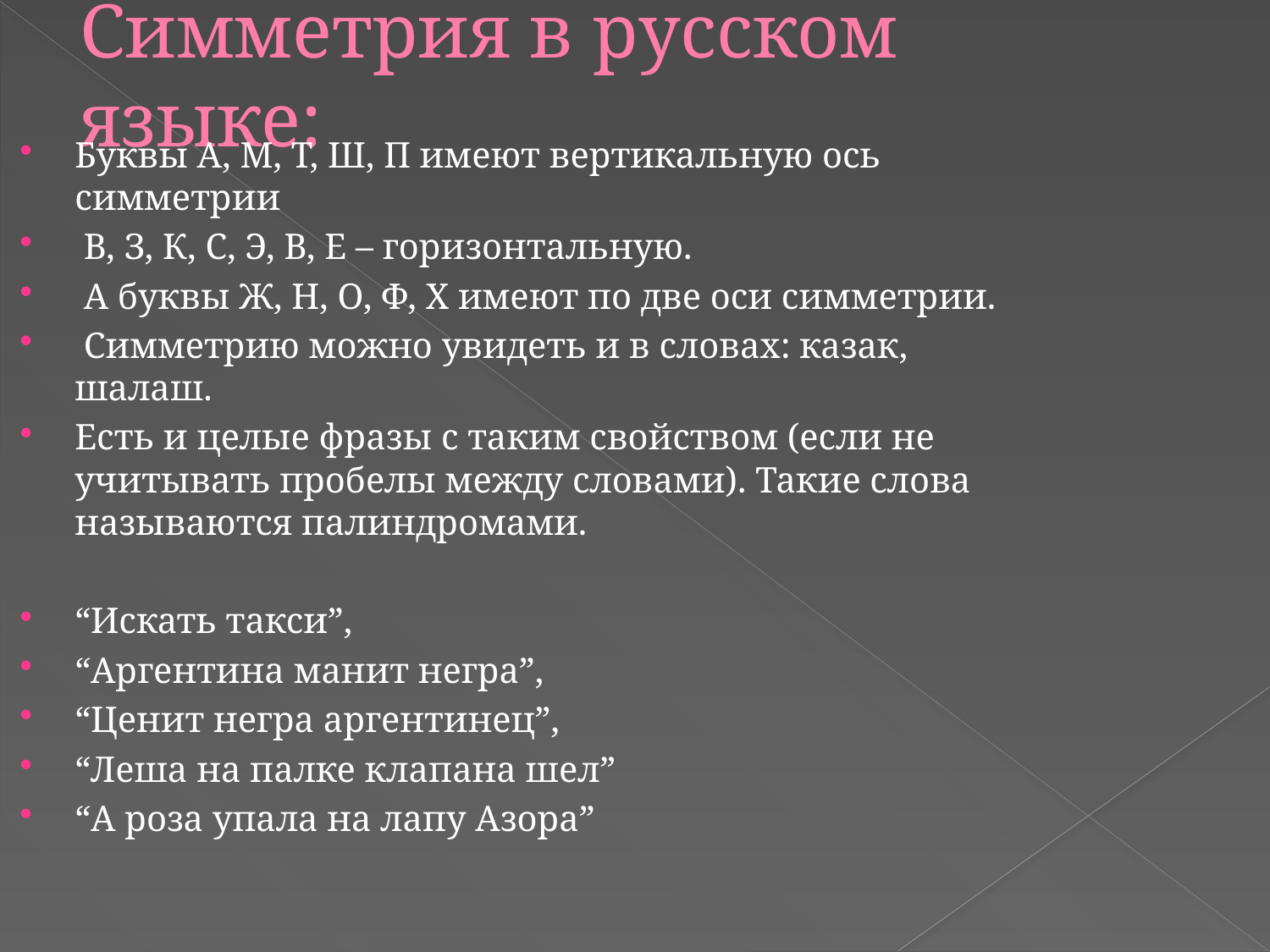

# Симметрия в русском языке:
Буквы А, М, Т, Ш, П имеют вертикальную ось симметрии
 В, З, К, С, Э, В, Е – горизонтальную.
 А буквы Ж, Н, О, Ф, Х имеют по две оси симметрии.
 Симметрию можно увидеть и в словах: казак, шалаш.
Есть и целые фразы с таким свойством (если не учитывать пробелы между словами). Такие слова называются палиндромами.

“Искать такси”,
“Аргентина манит негра”,
“Ценит негра аргентинец”,
“Леша на палке клапана шел”
“А роза упала на лапу Азора”